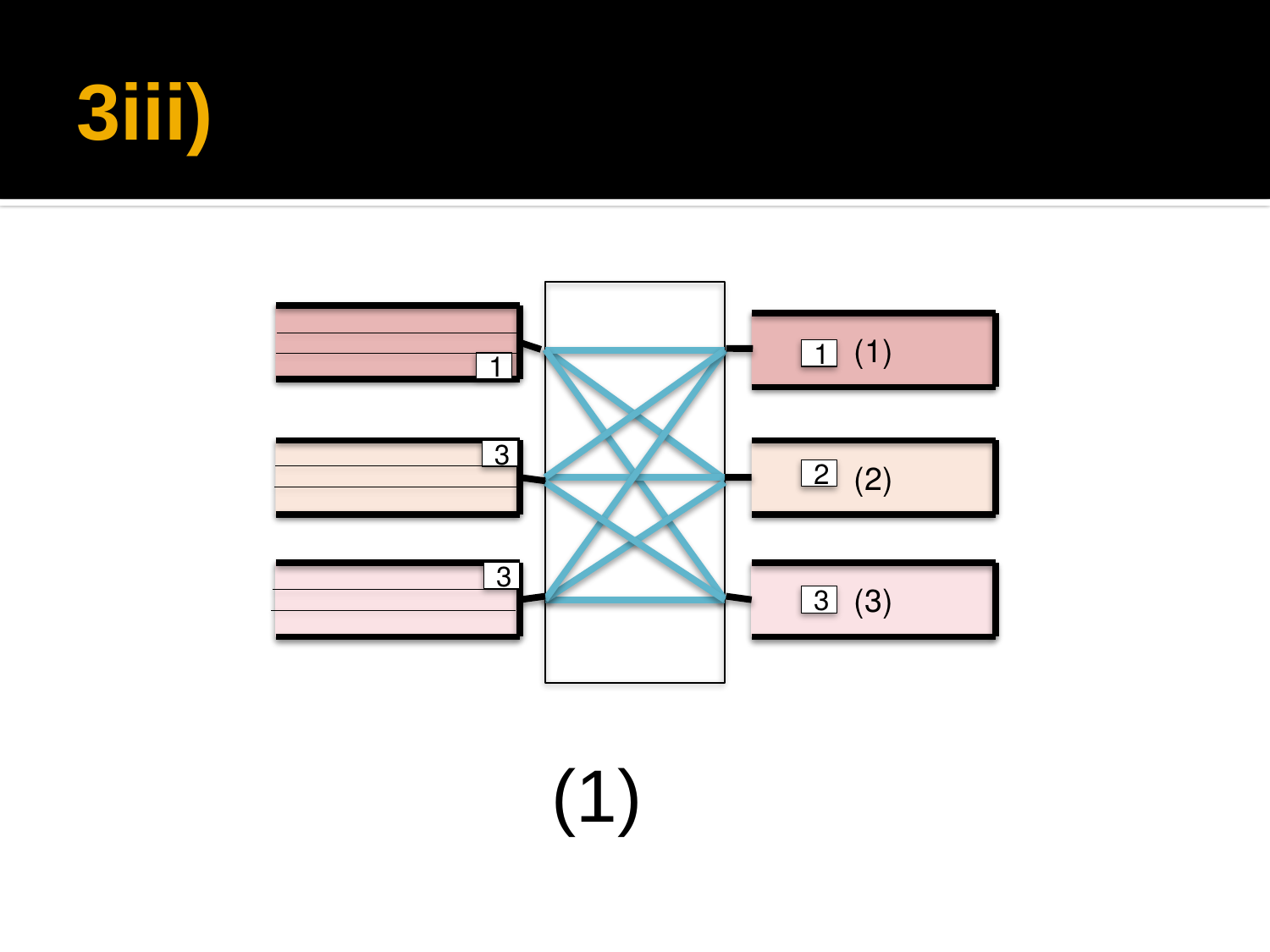

# 3iii)

(1)
1
1

3
(2)
2
3

(3)
3
(1)